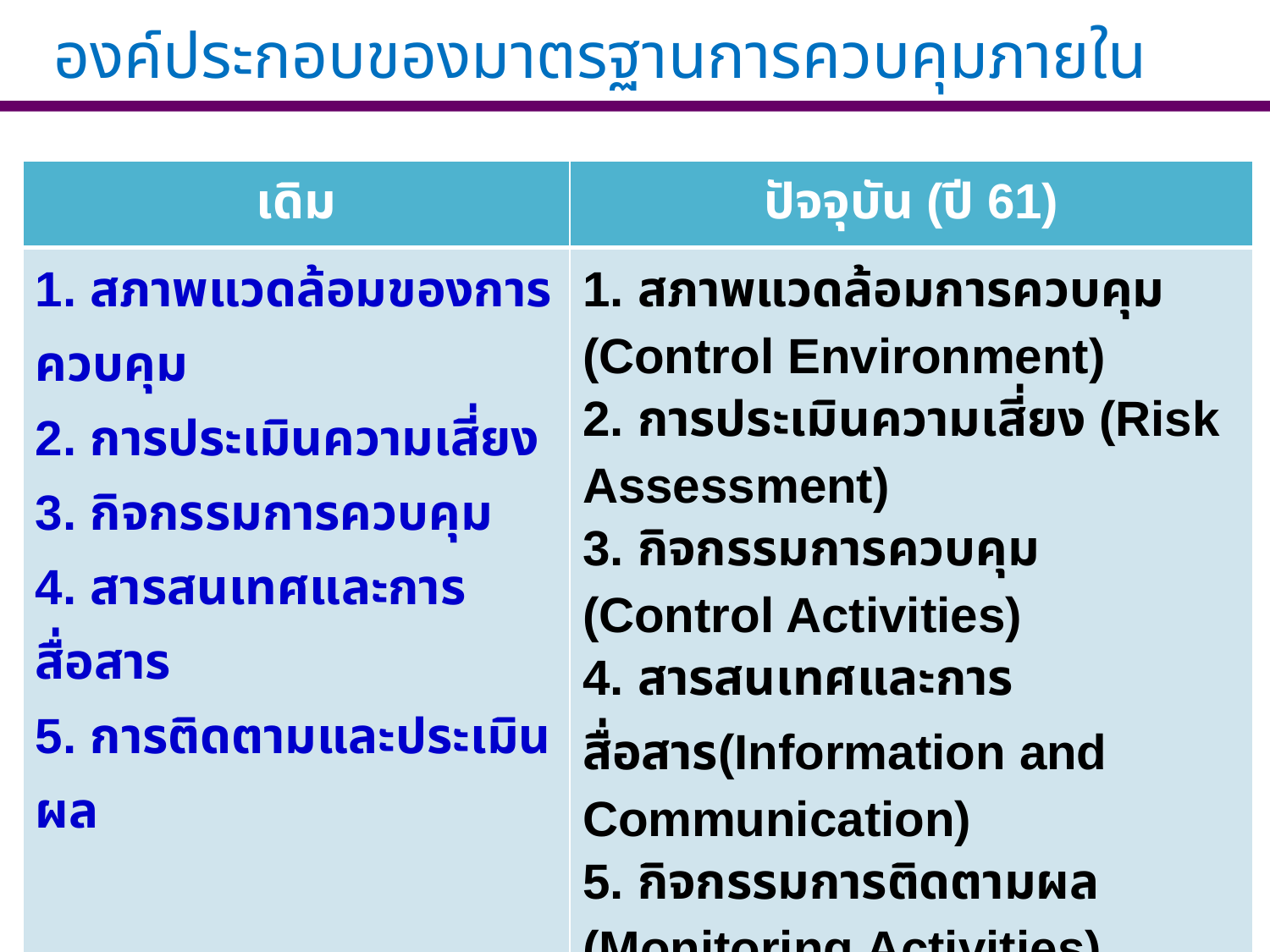

# องค์ประกอบของมาตรฐานการควบคุมภายใน

| เดิม | ปัจจุบัน (ปี 61) |
| --- | --- |
| 1. สภาพแวดล้อมของการควบคุม 2. การประเมินความเสี่ยง 3. กิจกรรมการควบคุม 4. สารสนเทศและการสื่อสาร 5. การติดตามและประเมินผล | 1. สภาพแวดล้อมการควบคุม (Control Environment) 2. การประเมินความเสี่ยง (Risk Assessment) 3. กิจกรรมการควบคุม (Control Activities) 4. สารสนเทศและการสื่อสาร(Information and Communication) 5. กิจกรรมการติดตามผล (Monitoring Activities) |
5